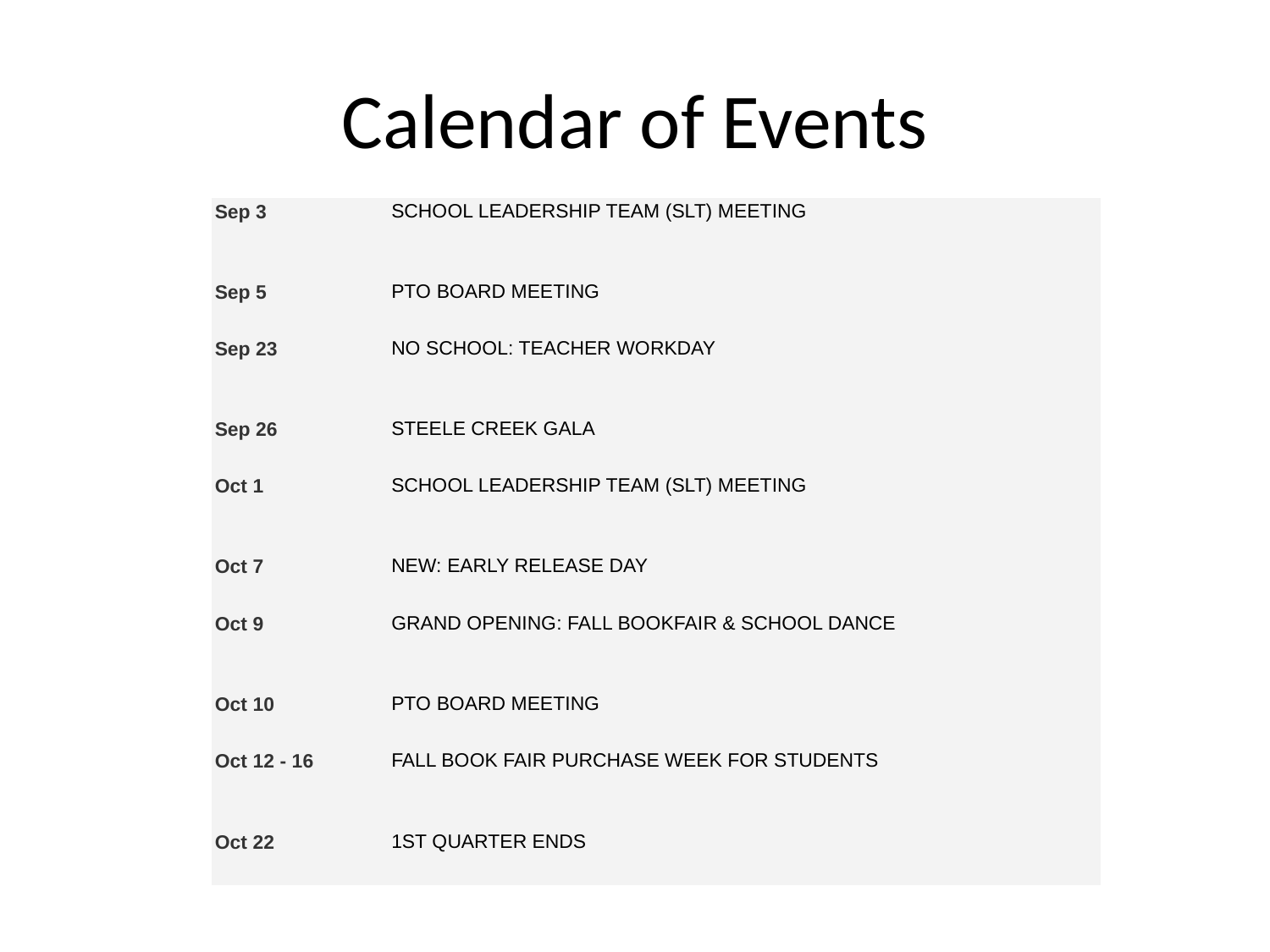

# Calendar of Events
| Sep 3 | SCHOOL LEADERSHIP TEAM (SLT) MEETING |
| --- | --- |
| Sep 5 | PTO BOARD MEETING |
| Sep 23 | NO SCHOOL: TEACHER WORKDAY |
| Sep 26 | STEELE CREEK GALA |
| Oct 1 | SCHOOL LEADERSHIP TEAM (SLT) MEETING |
| Oct 7 | NEW: EARLY RELEASE DAY |
| Oct 9 | GRAND OPENING: FALL BOOKFAIR & SCHOOL DANCE |
| Oct 10 | PTO BOARD MEETING |
| Oct 12 - 16 | FALL BOOK FAIR PURCHASE WEEK FOR STUDENTS |
| Oct 22 | 1ST QUARTER ENDS |